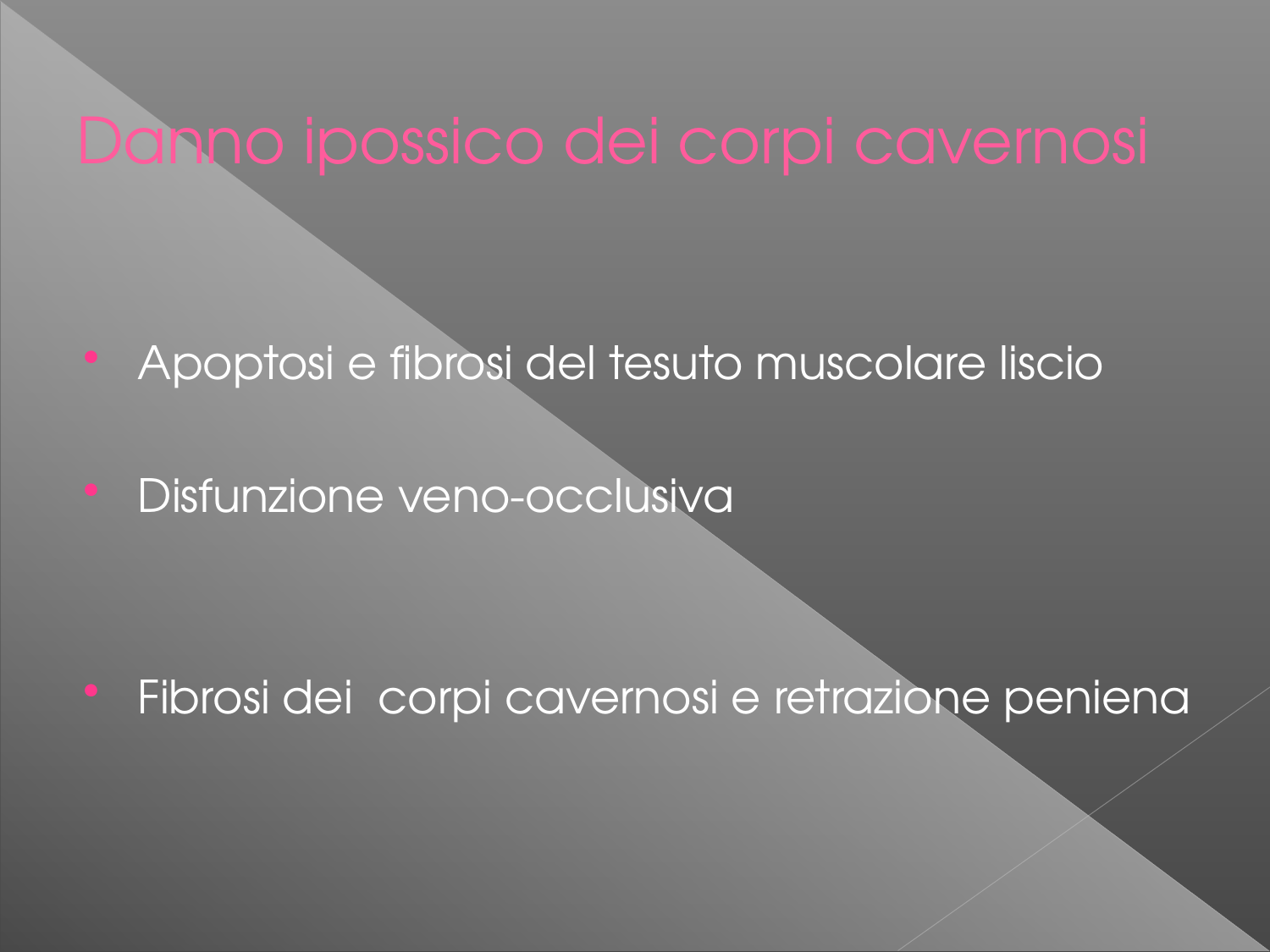

Danno ipossico dei corpi cavernosi

Apoptosi e fibrosi del tesuto muscolare liscio

Disfunzione veno-occlusiva

Fibrosi dei  corpi cavernosi e retrazione peniena